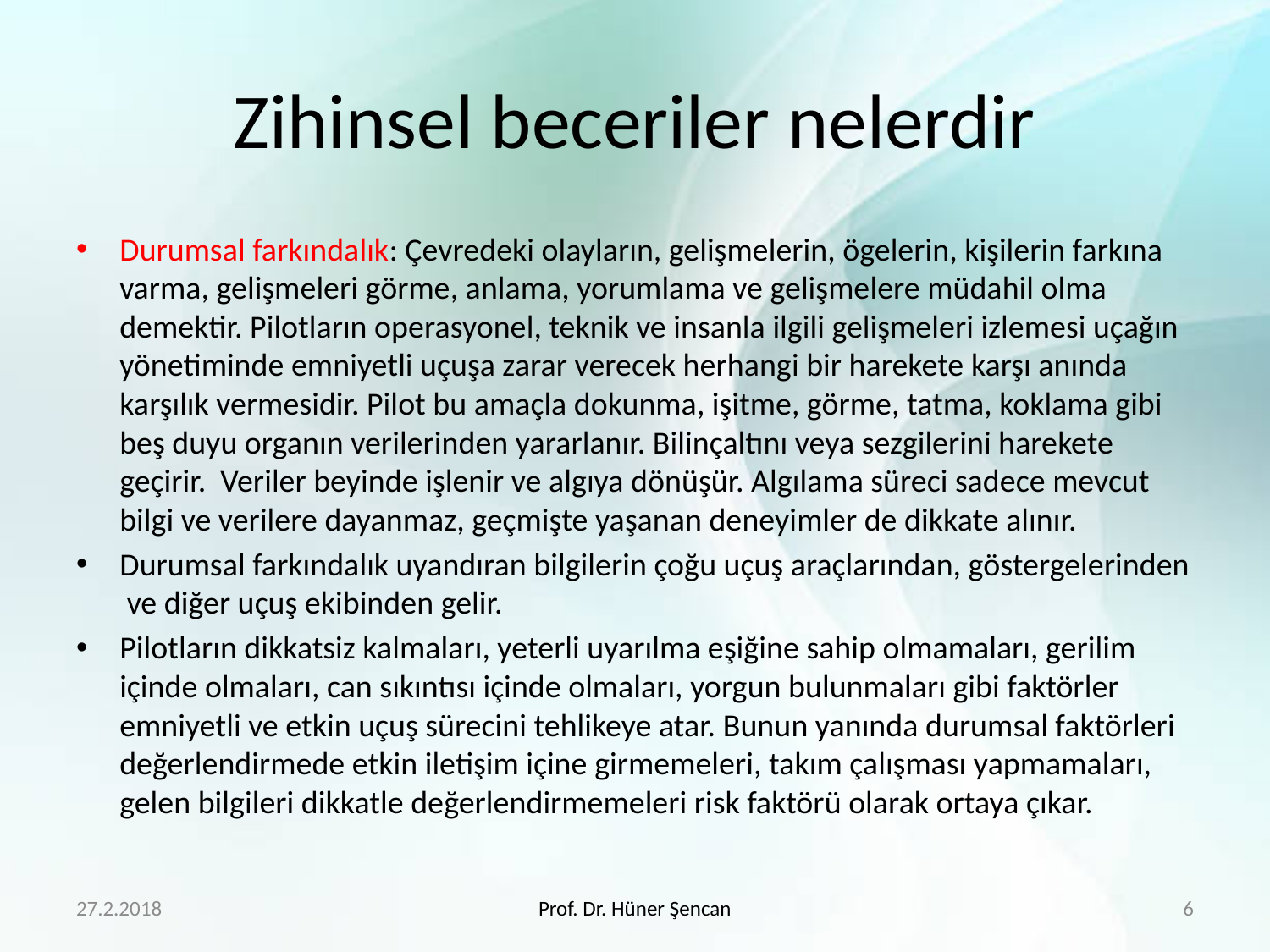

# Zihinsel beceriler nelerdir
Durumsal farkındalık: Çevredeki olayların, gelişmelerin, ögelerin, kişilerin farkına varma, gelişmeleri görme, anlama, yorumlama ve gelişmelere müdahil olma demektir. Pilotların operasyonel, teknik ve insanla ilgili gelişmeleri izlemesi uçağın yönetiminde emniyetli uçuşa zarar verecek herhangi bir harekete karşı anında karşılık vermesidir. Pilot bu amaçla dokunma, işitme, görme, tatma, koklama gibi beş duyu organın verilerinden yararlanır. Bilinçaltını veya sezgilerini harekete geçirir.  Veriler beyinde işlenir ve algıya dönüşür. Algılama süreci sadece mevcut bilgi ve verilere dayanmaz, geçmişte yaşanan deneyimler de dikkate alınır.
Durumsal farkındalık uyandıran bilgilerin çoğu uçuş araçlarından, göstergelerinden  ve diğer uçuş ekibinden gelir.
Pilotların dikkatsiz kalmaları, yeterli uyarılma eşiğine sahip olmamaları, gerilim içinde olmaları, can sıkıntısı içinde olmaları, yorgun bulunmaları gibi faktörler emniyetli ve etkin uçuş sürecini tehlikeye atar. Bunun yanında durumsal faktörleri değerlendirmede etkin iletişim içine girmemeleri, takım çalışması yapmamaları, gelen bilgileri dikkatle değerlendirmemeleri risk faktörü olarak ortaya çıkar.
27.2.2018
Prof. Dr. Hüner Şencan
6